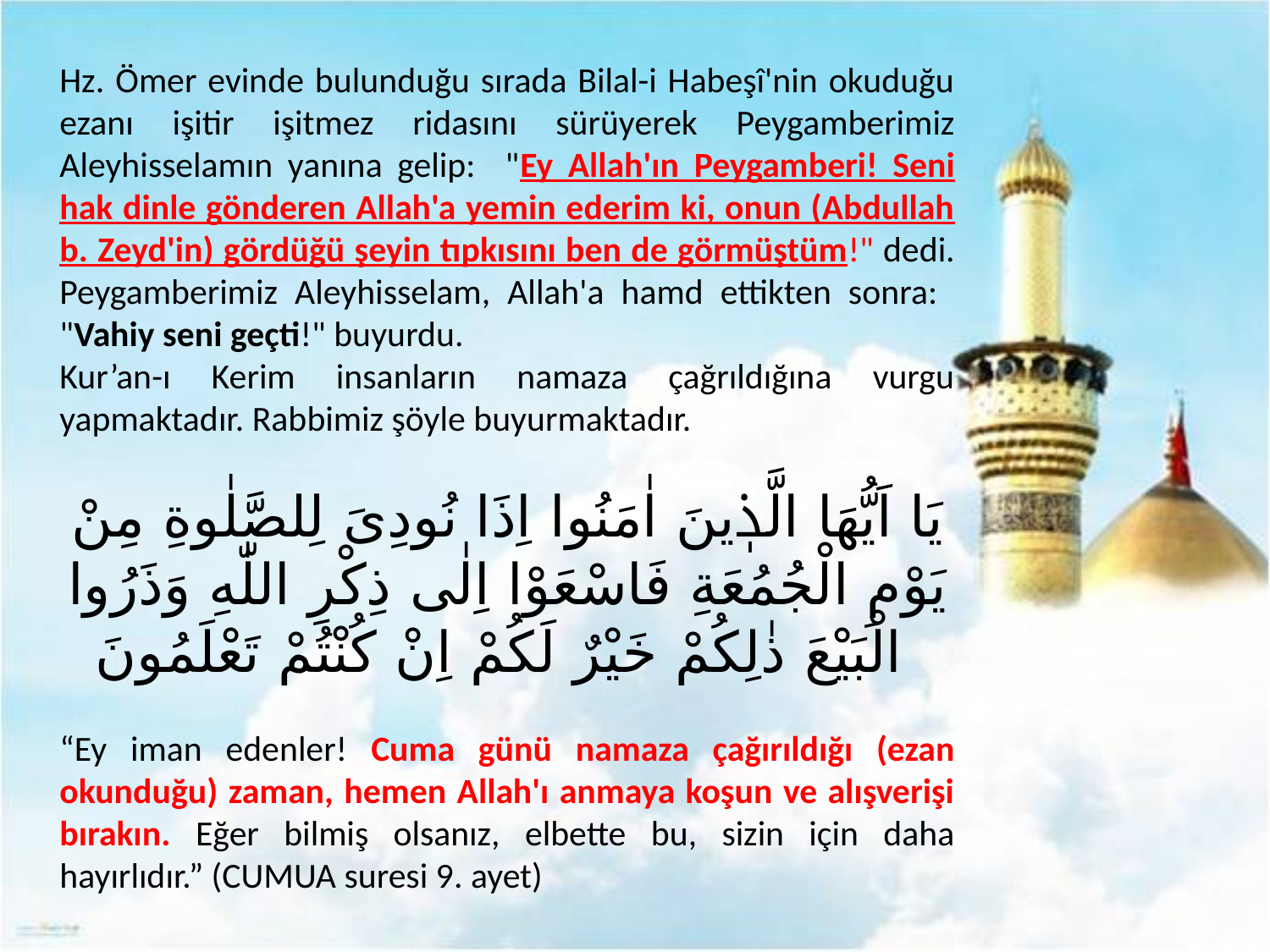

Hz. Ömer evinde bulunduğu sırada Bilal-i Habeşî'nin okuduğu ezanı işitir işitmez ridasını sürüyerek Peygamberimiz Aleyhisselamın yanına gelip:  "Ey Allah'ın Peygamberi! Seni hak dinle gönderen Allah'a yemin ederim ki, onun (Abdullah b. Zeyd'in) gördüğü şeyin tıpkısını ben de görmüştüm!" dedi. Peygamberimiz Aleyhisselam, Allah'a hamd ettikten sonra:  "Vahiy seni geçti!" buyurdu.
Kur’an-ı Kerim insanların namaza çağrıldığına vurgu yapmaktadır. Rabbimiz şöyle buyurmaktadır.

يَا اَيُّهَا الَّذٖينَ اٰمَنُوا اِذَا نُودِىَ لِلصَّلٰوةِ مِنْ يَوْمِ الْجُمُعَةِ فَاسْعَوْا اِلٰى ذِكْرِ اللّٰهِ وَذَرُوا الْبَيْعَ ذٰلِكُمْ خَيْرٌ لَكُمْ اِنْ كُنْتُمْ تَعْلَمُونَ

“Ey iman edenler! Cuma günü namaza çağırıldığı (ezan okunduğu) zaman, hemen Allah'ı anmaya koşun ve alışverişi bırakın. Eğer bilmiş olsanız, elbette bu, sizin için daha hayırlıdır.” (CUMUA suresi 9. ayet)